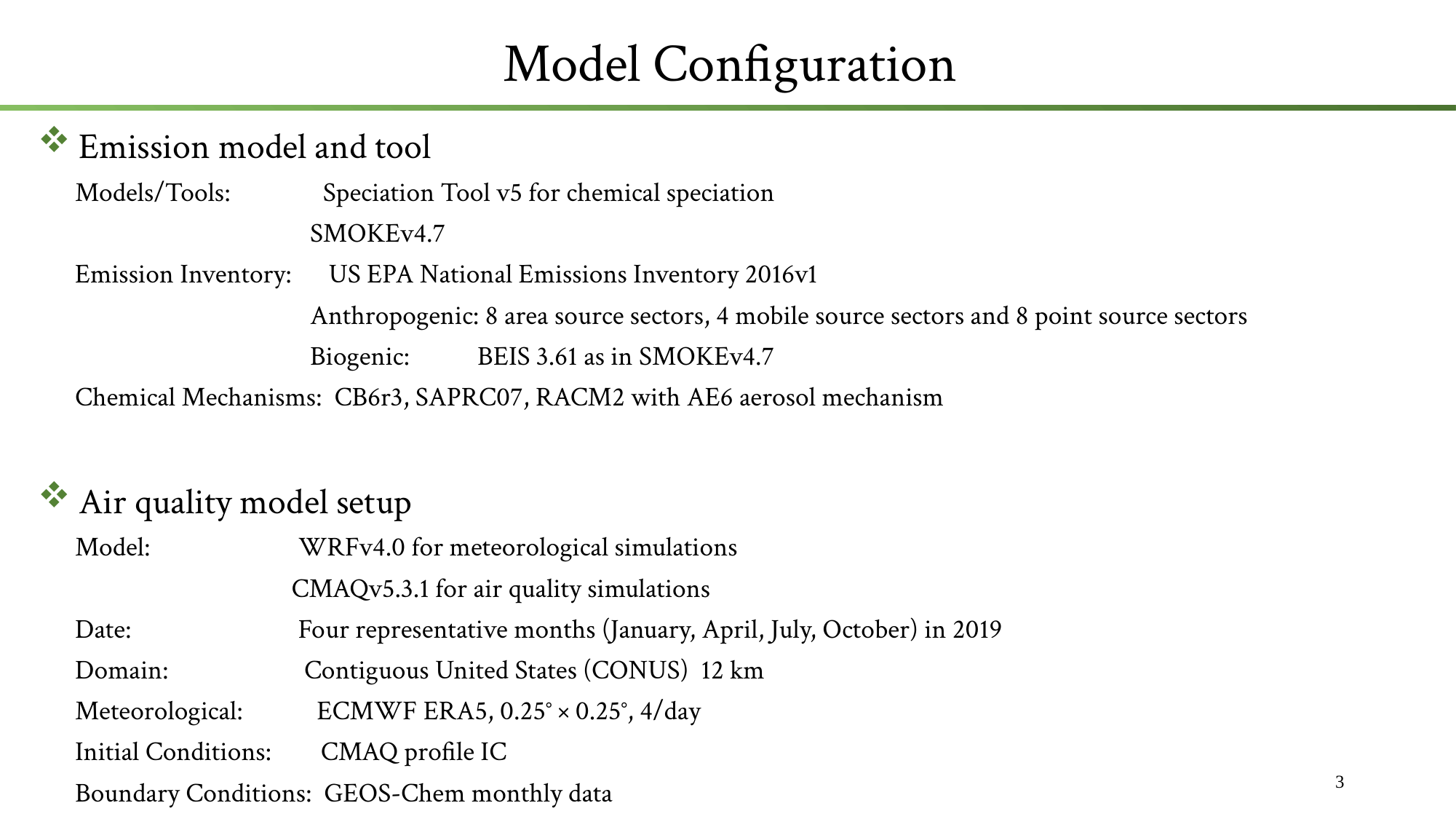

Model Configuration

Emission model and tool
      Models/Tools:               Speciation Tool v5 for chemical speciation
                                            SMOKEv4.7
      Emission Inventory:      US EPA National Emissions Inventory 2016v1
                                            Anthropogenic: 8 area source sectors, 4 mobile source sectors and 8 point source sectors
                                            Biogenic:           BEIS 3.61 as in SMOKEv4.7
      Chemical Mechanisms:  CB6r3, SAPRC07, RACM2 with AE6 aerosol mechanism

Air quality model setup
      Model:                        WRFv4.0 for meteorological simulations
                                         CMAQv5.3.1 for air quality simulations
      Date:                           Four representative months (January, April, July, October) in 2019
      Domain:                      Contiguous United States (CONUS)  12 km
      Meteorological:            ECMWF ERA5, 0.25° × 0.25°, 4/day
      Initial Conditions:        CMAQ profile IC
      Boundary Conditions:  GEOS-Chem monthly data
3